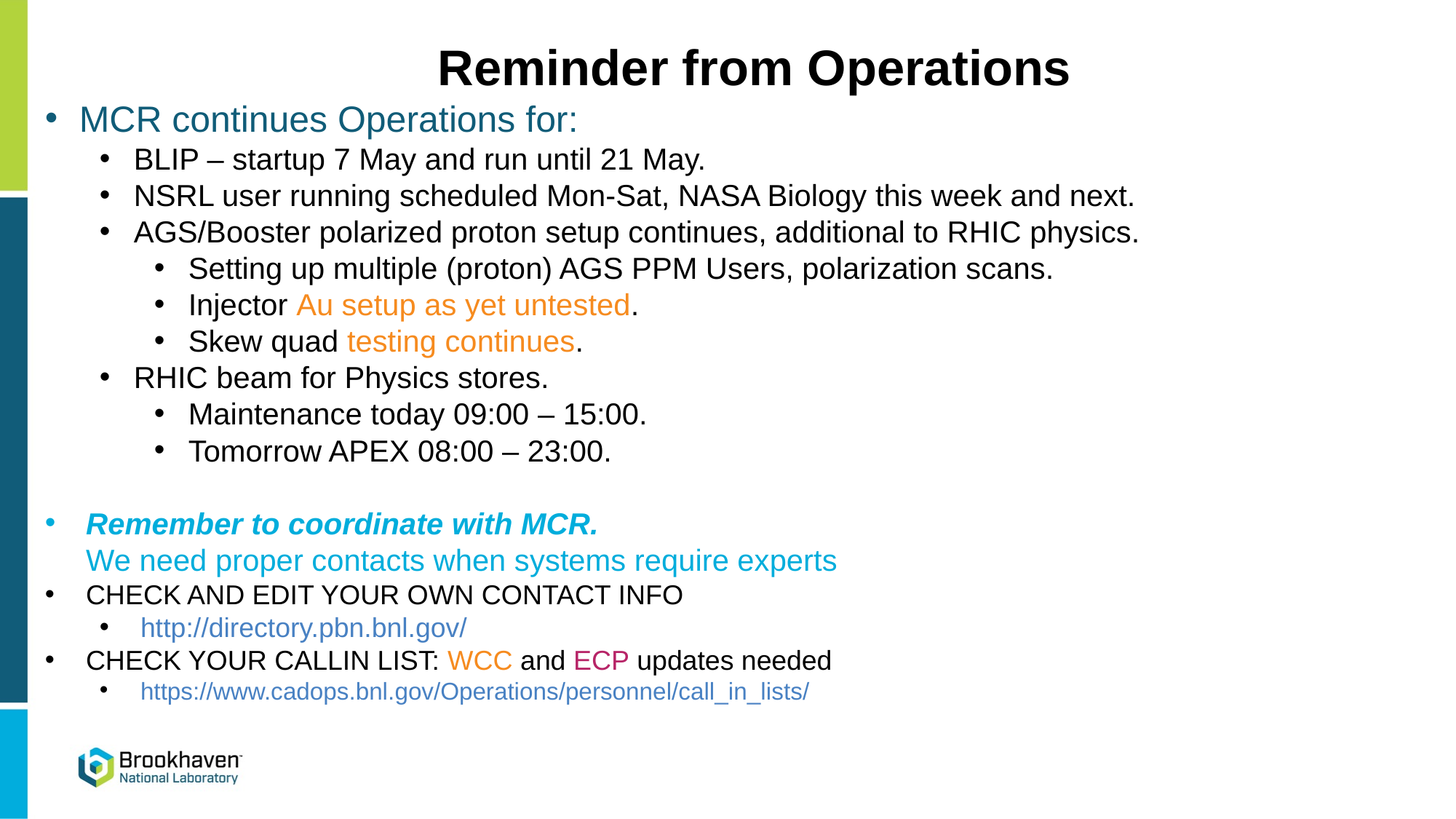

# Reminder from Operations
MCR continues Operations for:
BLIP – startup 7 May and run until 21 May.
NSRL user running scheduled Mon-Sat, NASA Biology this week and next.
AGS/Booster polarized proton setup continues, additional to RHIC physics.
Setting up multiple (proton) AGS PPM Users, polarization scans.
Injector Au setup as yet untested.
Skew quad testing continues.
RHIC beam for Physics stores.
Maintenance today 09:00 – 15:00.
Tomorrow APEX 08:00 – 23:00.
Remember to coordinate with MCR.
We need proper contacts when systems require experts
CHECK AND EDIT YOUR OWN CONTACT INFO
http://directory.pbn.bnl.gov/
CHECK YOUR CALLIN LIST: WCC and ECP updates needed
https://www.cadops.bnl.gov/Operations/personnel/call_in_lists/